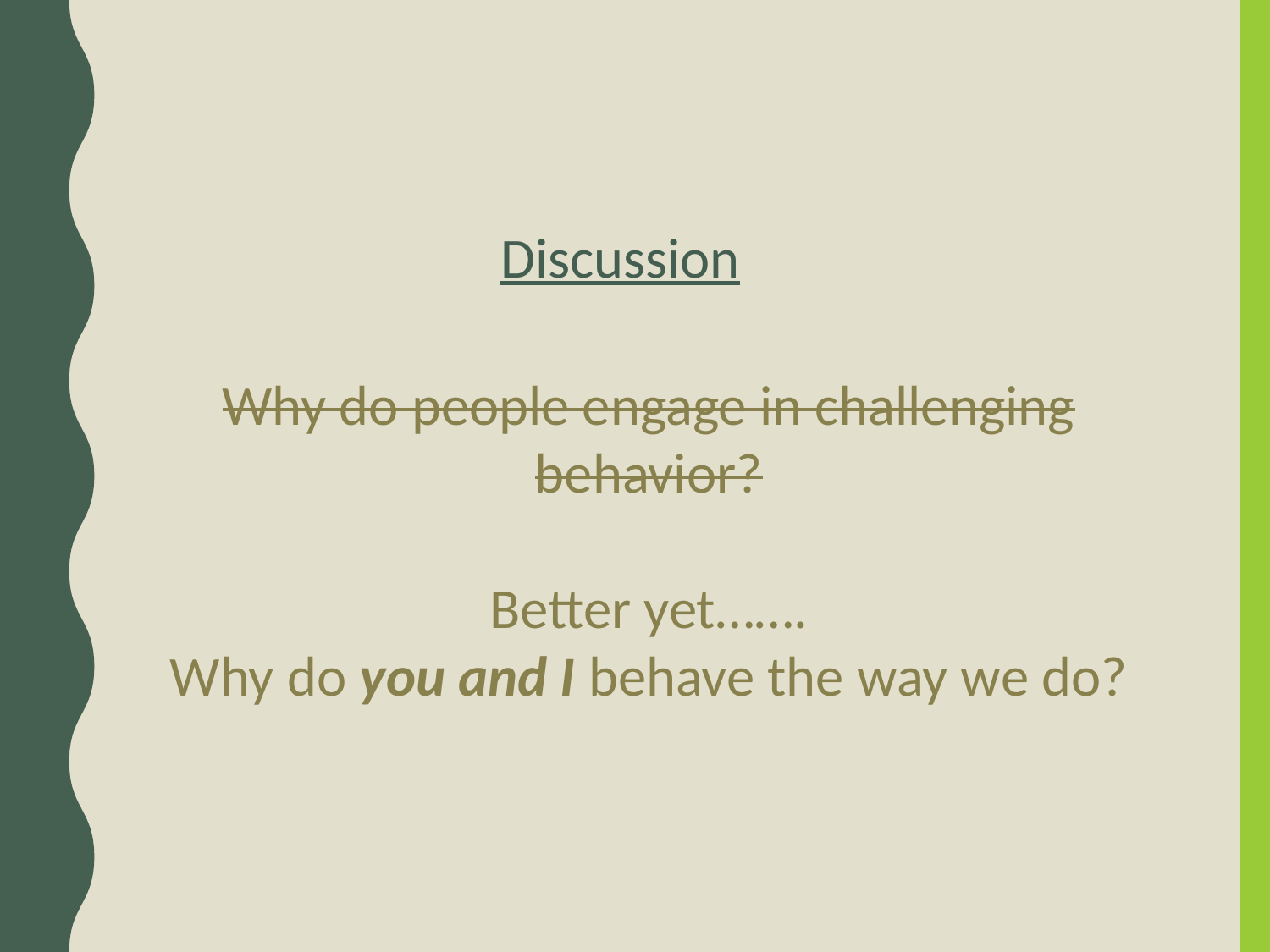

Discussion
Why do people engage in challenging behavior?

Better yet…….
Why do you and I behave the way we do?